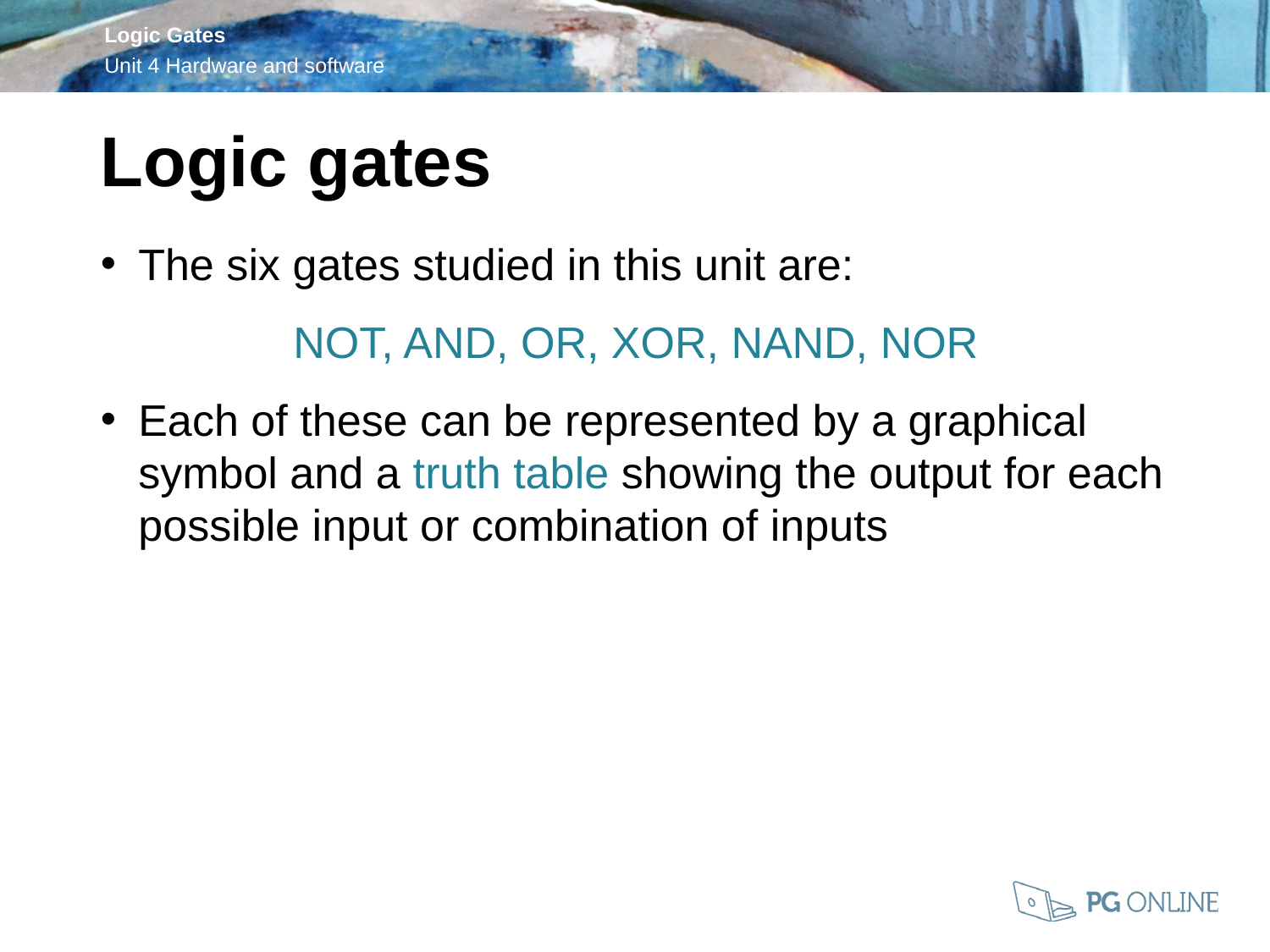

Logic gates
The six gates studied in this unit are:
NOT, AND, OR, XOR, NAND, NOR
Each of these can be represented by a graphical symbol and a truth table showing the output for each possible input or combination of inputs